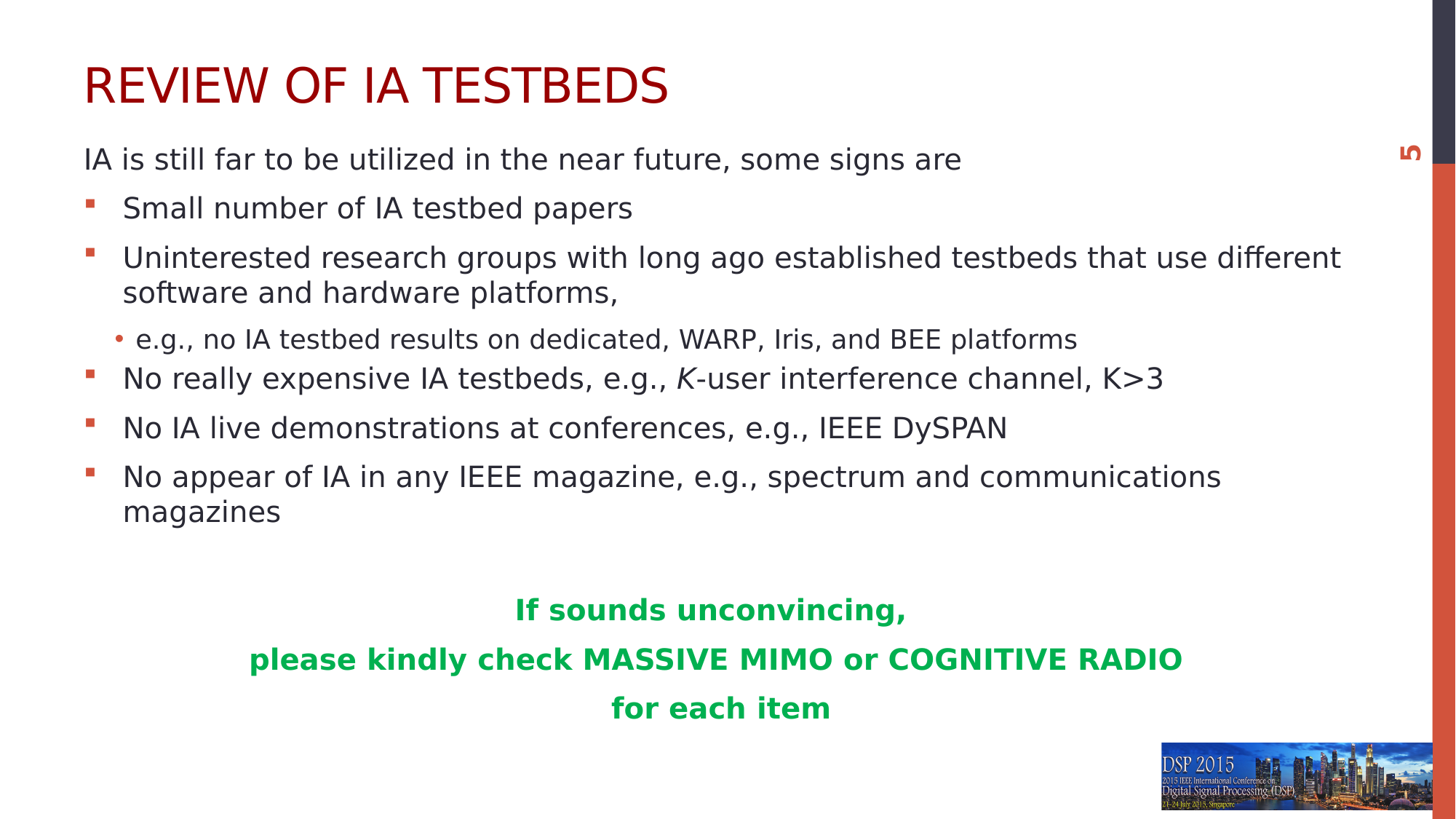

# Review of ia testbeds
5
IA is still far to be utilized in the near future, some signs are
Small number of IA testbed papers
Uninterested research groups with long ago established testbeds that use different software and hardware platforms,
e.g., no IA testbed results on dedicated, WARP, Iris, and BEE platforms
No really expensive IA testbeds, e.g., K-user interference channel, K>3
No IA live demonstrations at conferences, e.g., IEEE DySPAN
No appear of IA in any IEEE magazine, e.g., spectrum and communications magazines

If sounds unconvincing,
please kindly check MASSIVE MIMO or COGNITIVE RADIO
 for each item